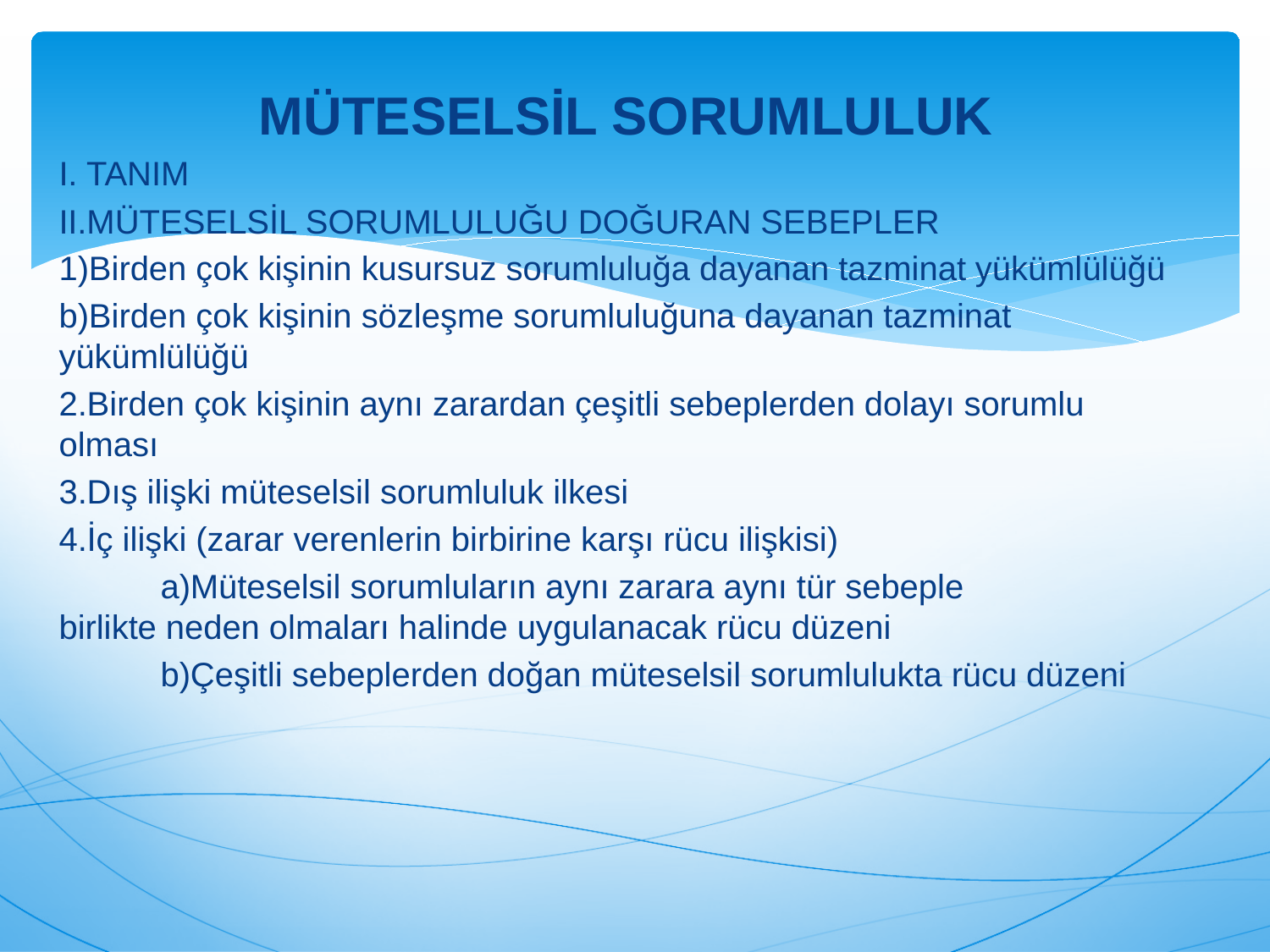

Müteselsil Sorumluluk
I. TANIM
II.MÜTESELSİL SORUMLULUĞU DOĞURAN SEBEPLER
1)Birden çok kişinin kusursuz sorumluluğa dayanan tazminat yükümlülüğü
b)Birden çok kişinin sözleşme sorumluluğuna dayanan tazminat yükümlülüğü
2.Birden çok kişinin aynı zarardan çeşitli sebeplerden dolayı sorumlu olması
3.Dış ilişki müteselsil sorumluluk ilkesi
4.İç ilişki (zarar verenlerin birbirine karşı rücu ilişkisi)
	a)Müteselsil sorumluların aynı zarara aynı tür sebeple
birlikte neden olmaları halinde uygulanacak rücu düzeni
	b)Çeşitli sebeplerden doğan müteselsil sorumlulukta rücu düzeni